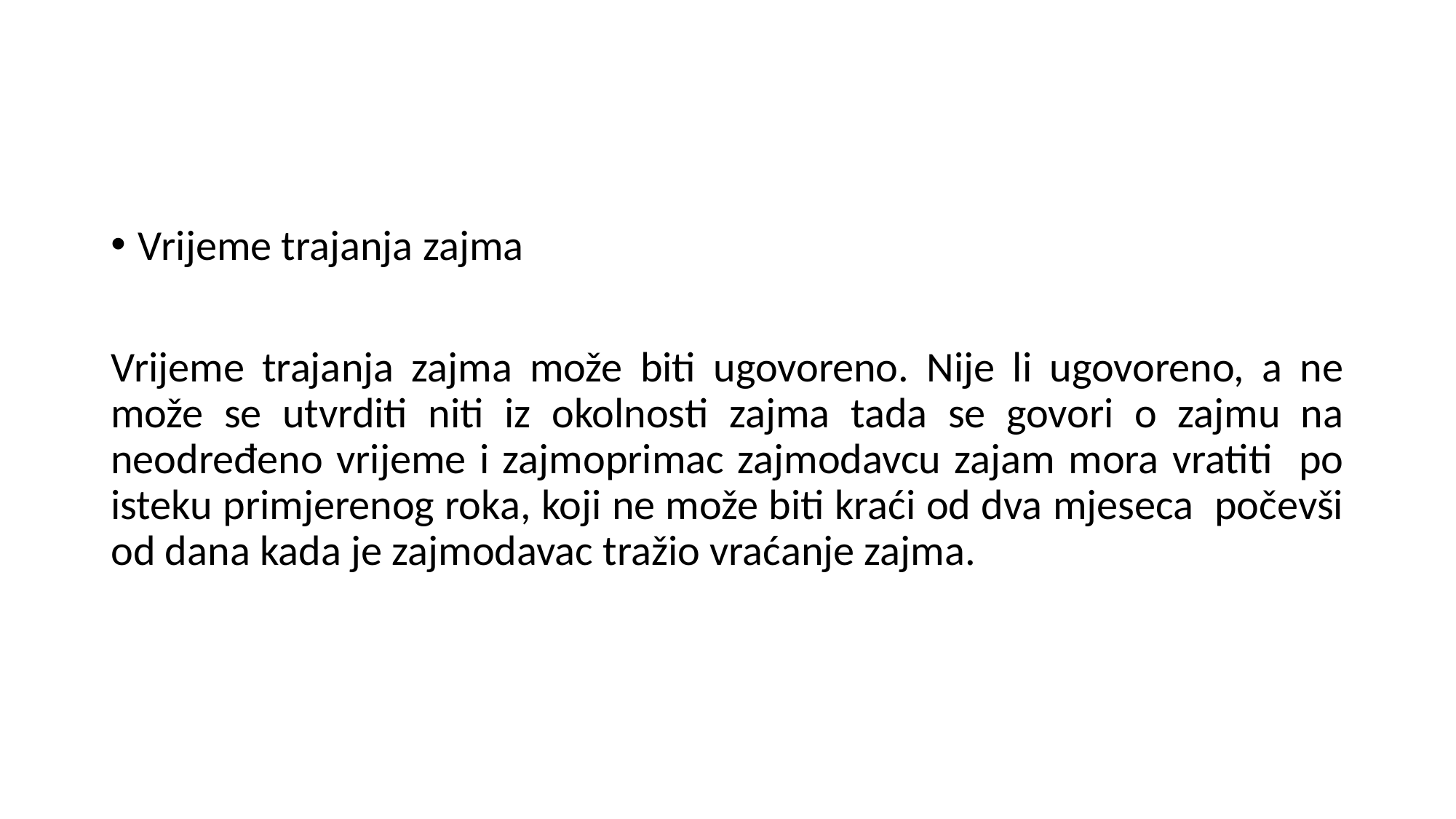

#
Vrijeme trajanja zajma

Vrijeme trajanja zajma može biti ugovoreno. Nije li ugovoreno, a ne može se utvrditi niti iz okolnosti zajma tada se govori o zajmu na neodređeno vrijeme i zajmoprimac zajmodavcu zajam mora vratiti  po isteku primjerenog roka, koji ne može biti kraći od dva mjeseca  počevši od dana kada je zajmodavac tražio vraćanje zajma.